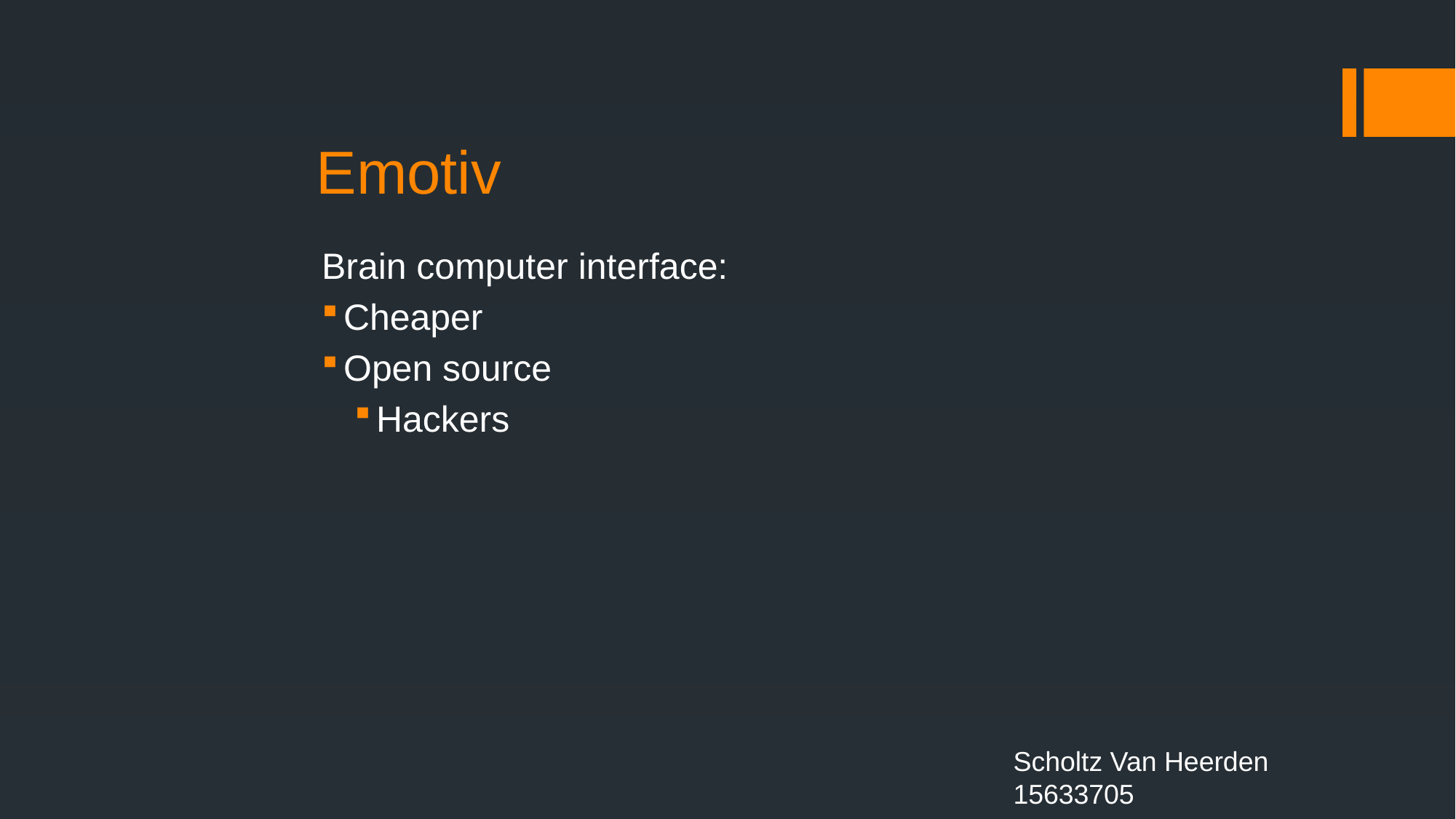

# Emotiv
Brain computer interface:
Cheaper
Open source
Hackers

Scholtz Van Heerden
15633705